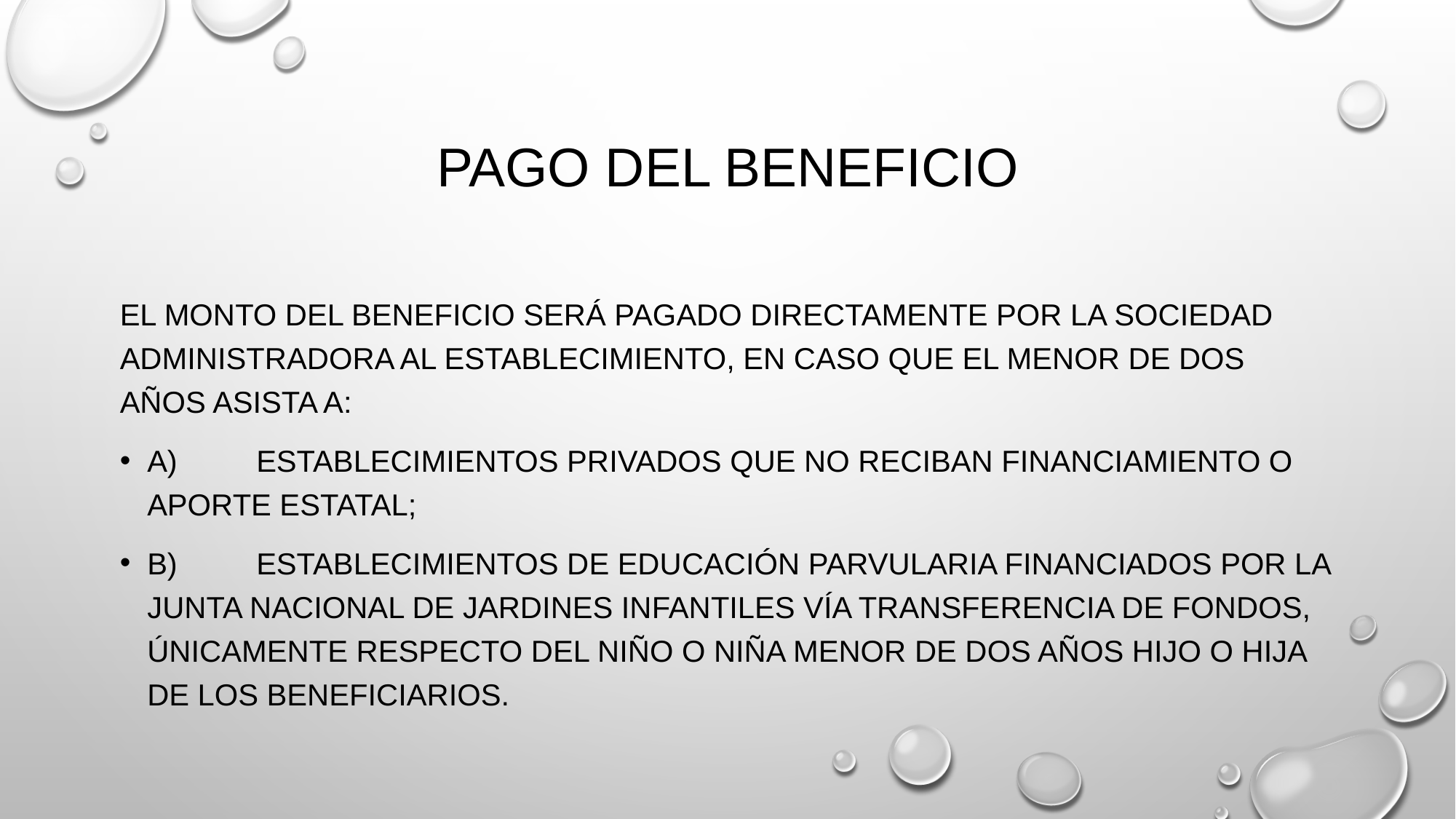

# Pago del Beneficio
El monto del Beneficio será pagado directamente por la Sociedad Administradora al Establecimiento, en caso que el menor de dos años asista a:
a)	Establecimientos privados que no reciban financiamiento o aporte estatal;
b)	Establecimientos de educación parvularia financiados por la Junta Nacional de Jardines Infantiles vía transferencia de fondos, únicamente respecto del niño o niña menor de dos años hijo o hija de los Beneficiarios.